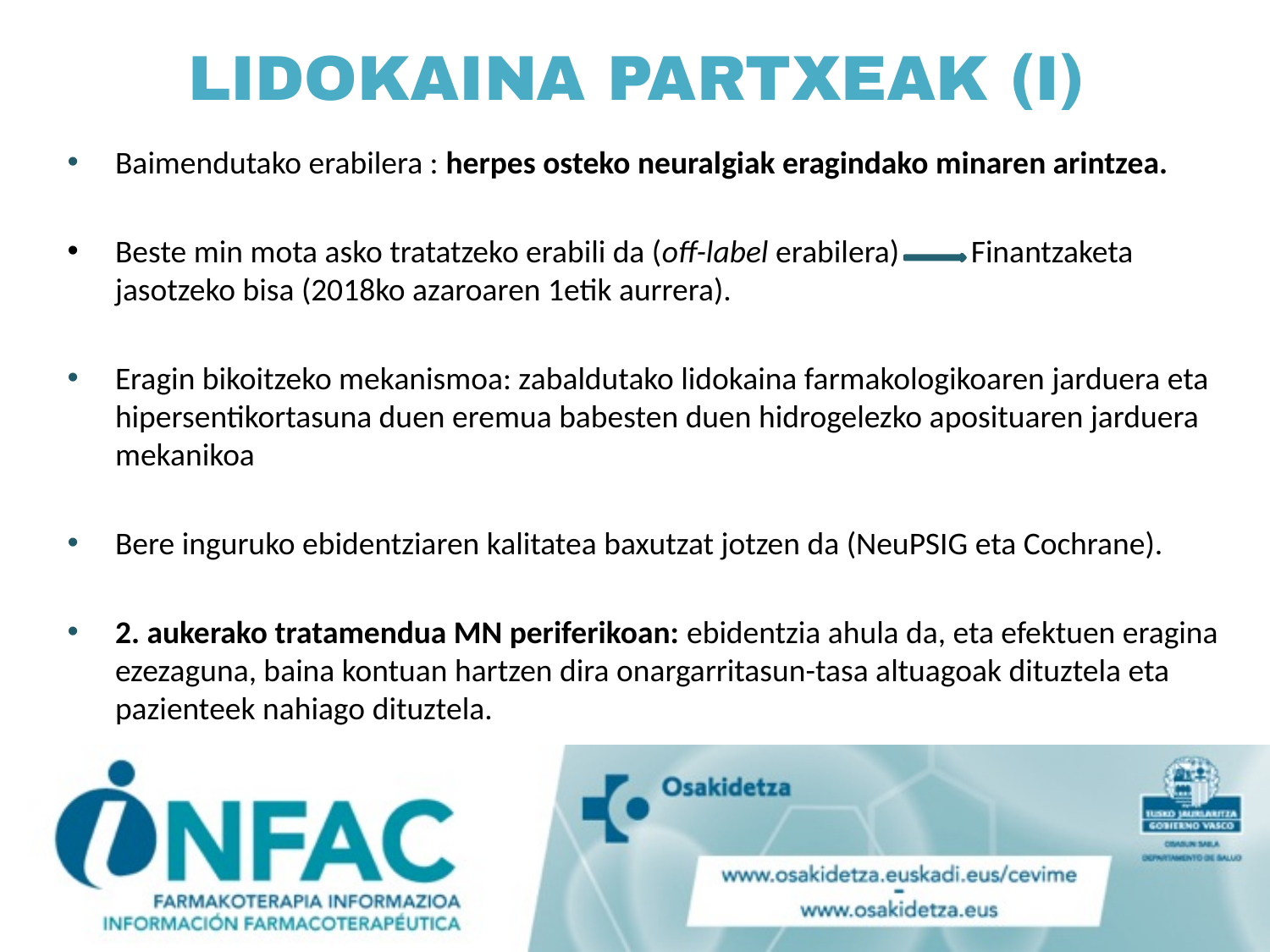

# LIDOKAINA PARTXEAK (I)
Baimendutako erabilera : herpes osteko neuralgiak eragindako minaren arintzea.

Beste min mota asko tratatzeko erabili da (off-label erabilera)          Finantzaketa jasotzeko bisa (2018ko azaroaren 1etik aurrera).

Eragin bikoitzeko mekanismoa: zabaldutako lidokaina farmakologikoaren jarduera eta hipersentikortasuna duen eremua babesten duen hidrogelezko aposituaren jarduera mekanikoa

Bere inguruko ebidentziaren kalitatea baxutzat jotzen da (NeuPSIG eta Cochrane).

2. aukerako tratamendua MN periferikoan: ebidentzia ahula da, eta efektuen eragina ezezaguna, baina kontuan hartzen dira onargarritasun-tasa altuagoak dituztela eta pazienteek nahiago dituztela.